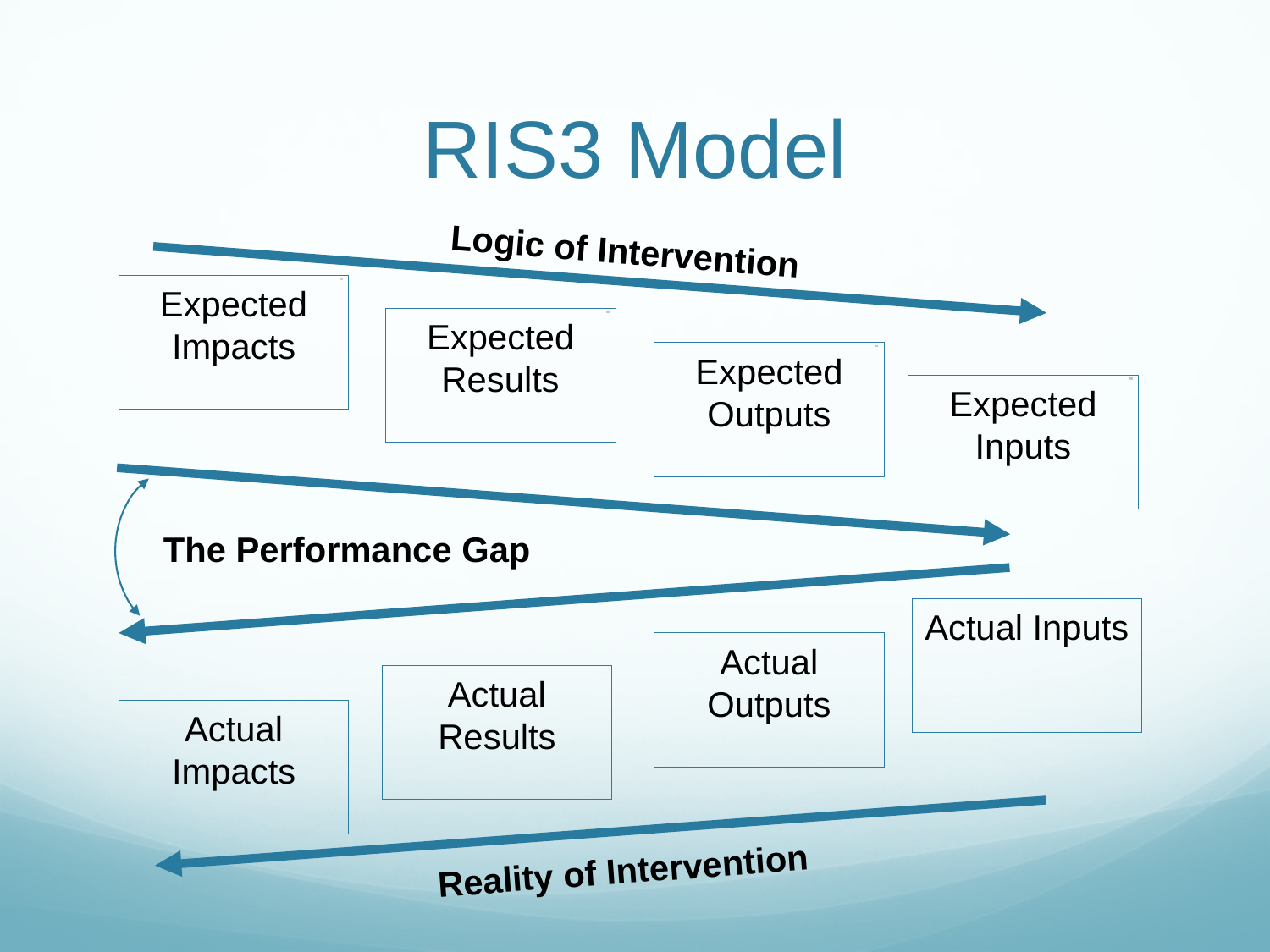

# RIS3 Model
Logic of Intervention
Expected Impacts
Expected Results
Expected Outputs
Expected Inputs

The Performance Gap
Actual Inputs
Actual Outputs
Actual Results
Actual Impacts
Reality of Intervention